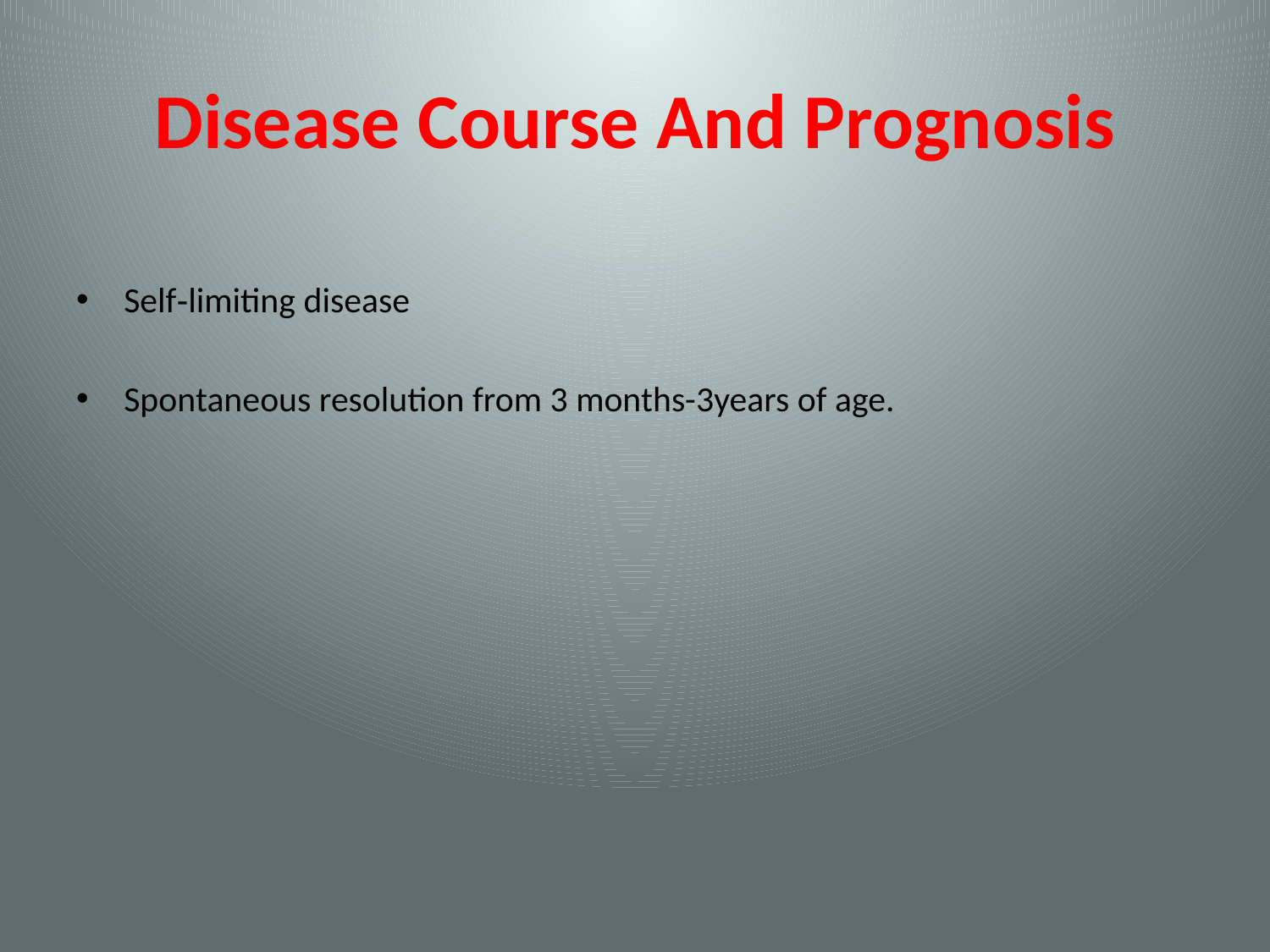

# Disease Course And Prognosis

Self‐limiting disease

Spontaneous resolution from 3 months-3years of age.